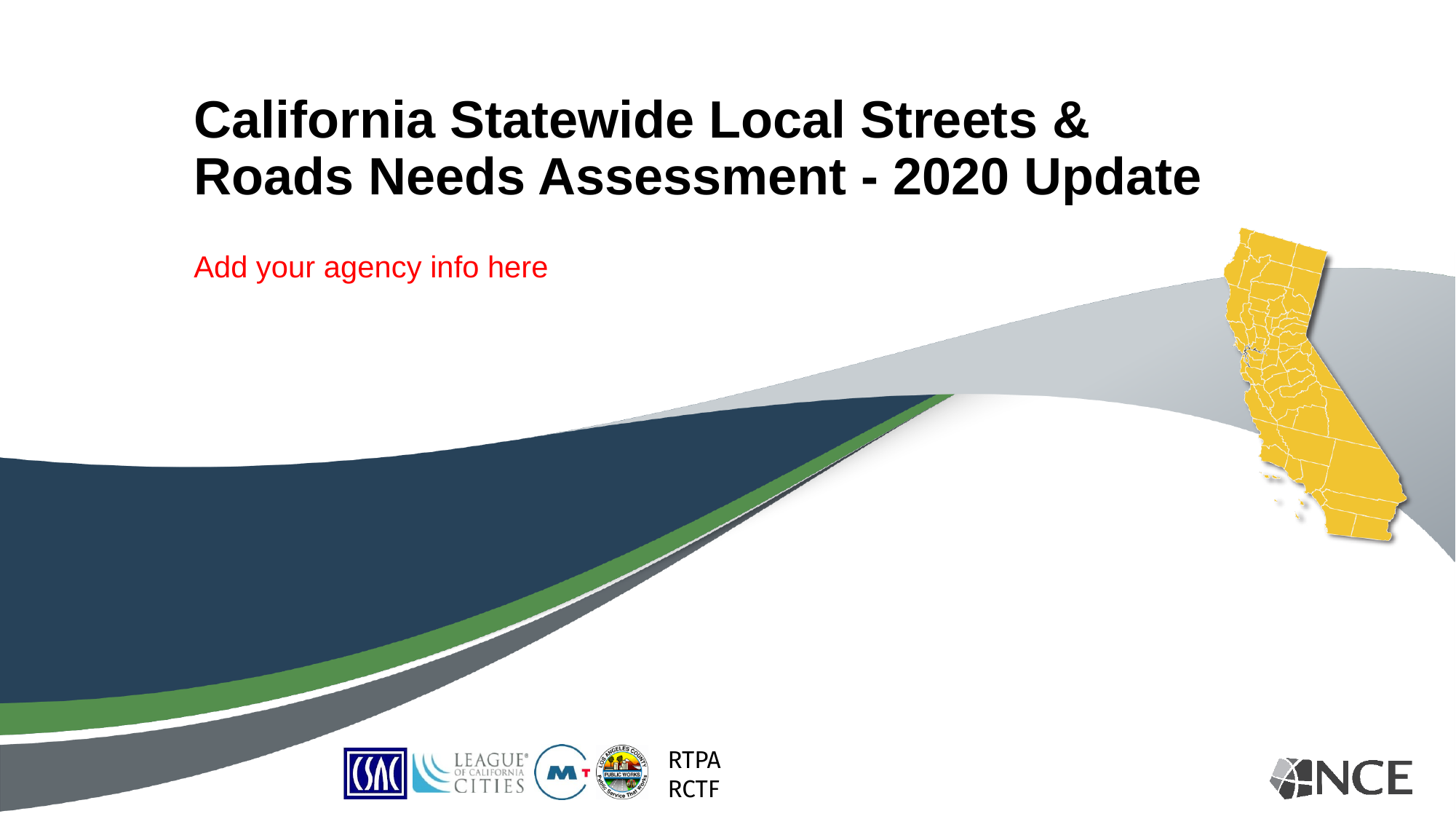

# California Statewide Local Streets & Roads Needs Assessment - 2020 Update
Add your agency info here